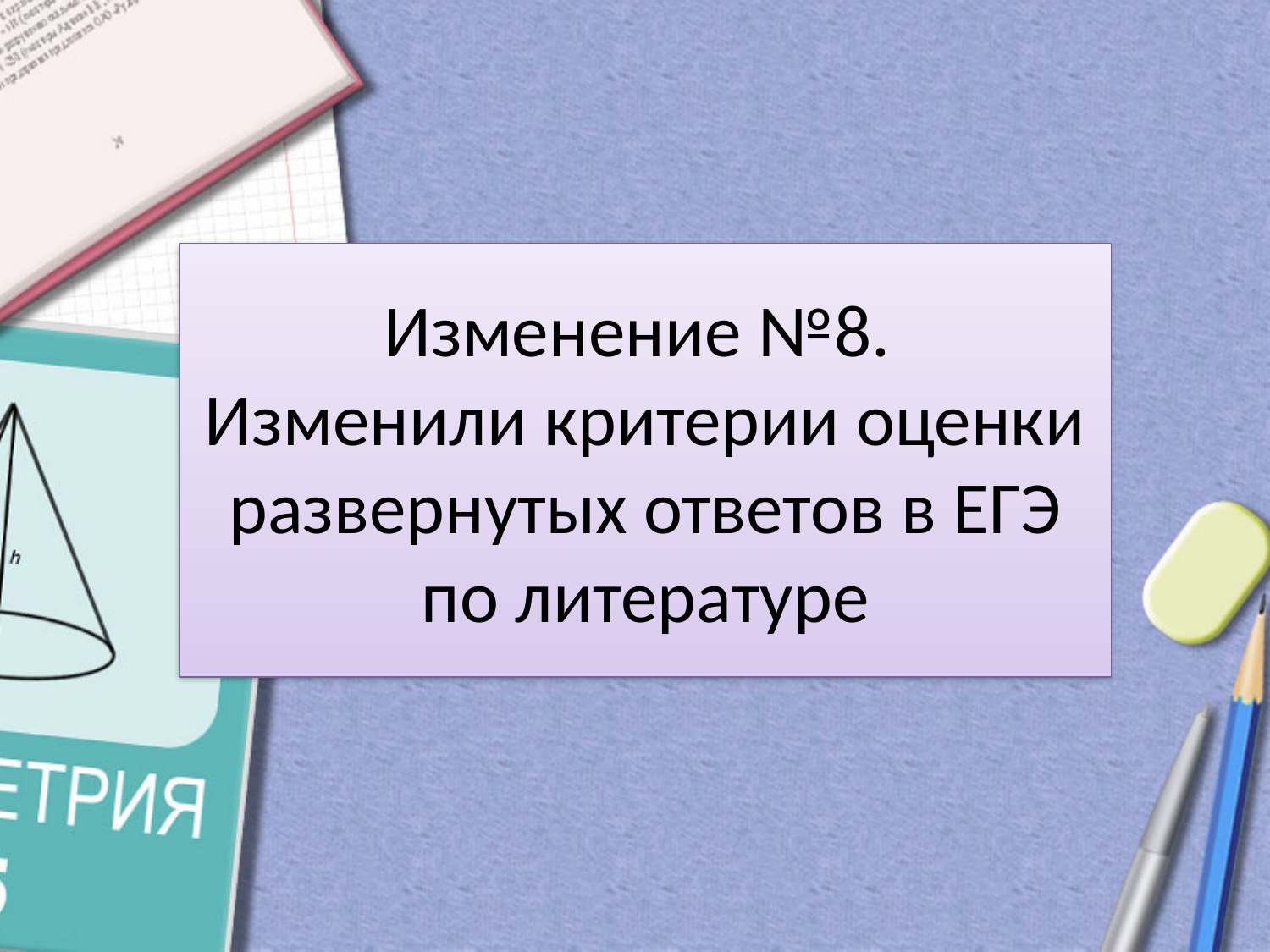

# Изменение №8. Изменили критерии оценки развернутых ответов в ЕГЭ по литературе